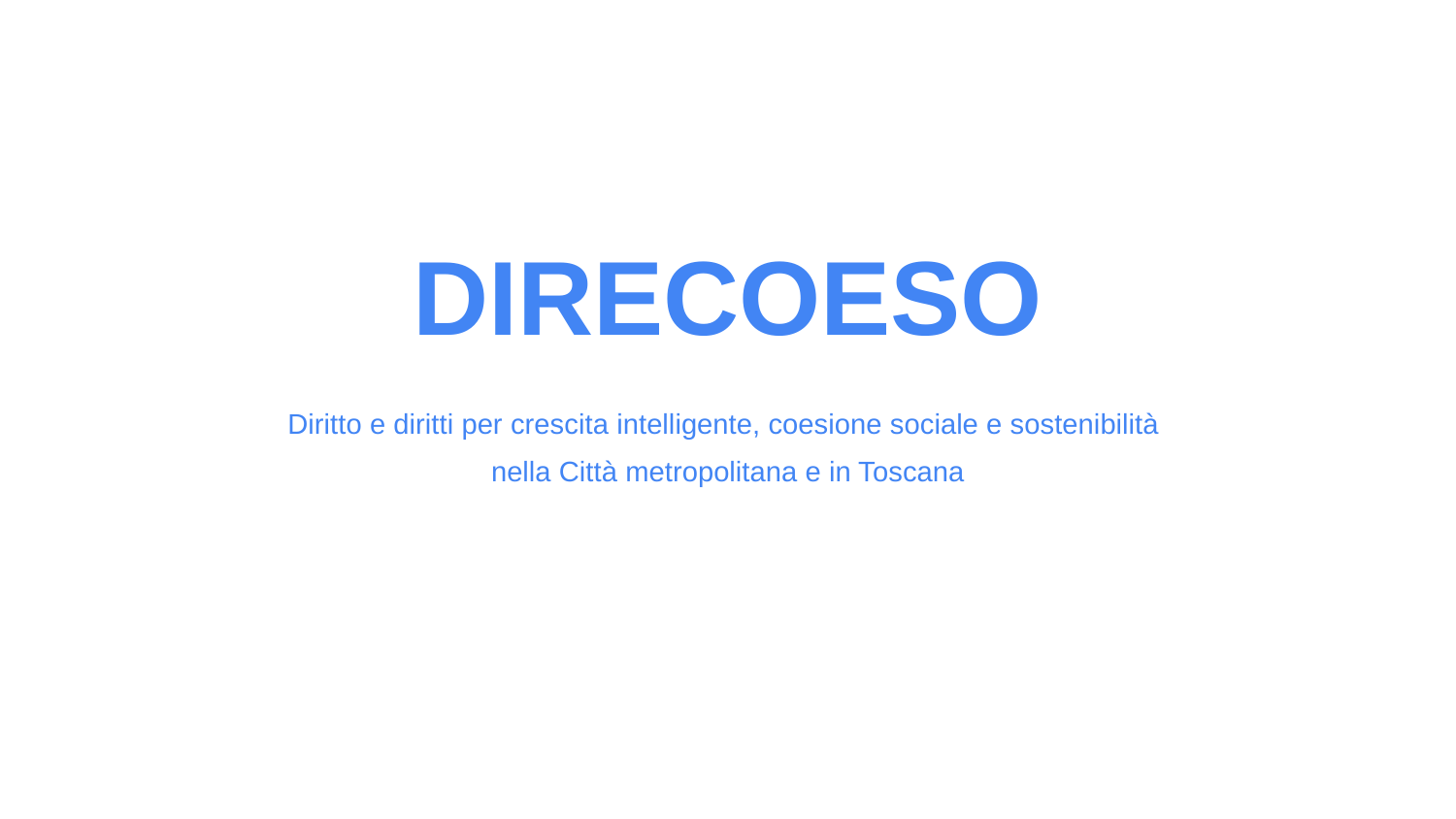

# DIRECOESO
Diritto e diritti per crescita intelligente, coesione sociale e sostenibilità
nella Città metropolitana e in Toscana